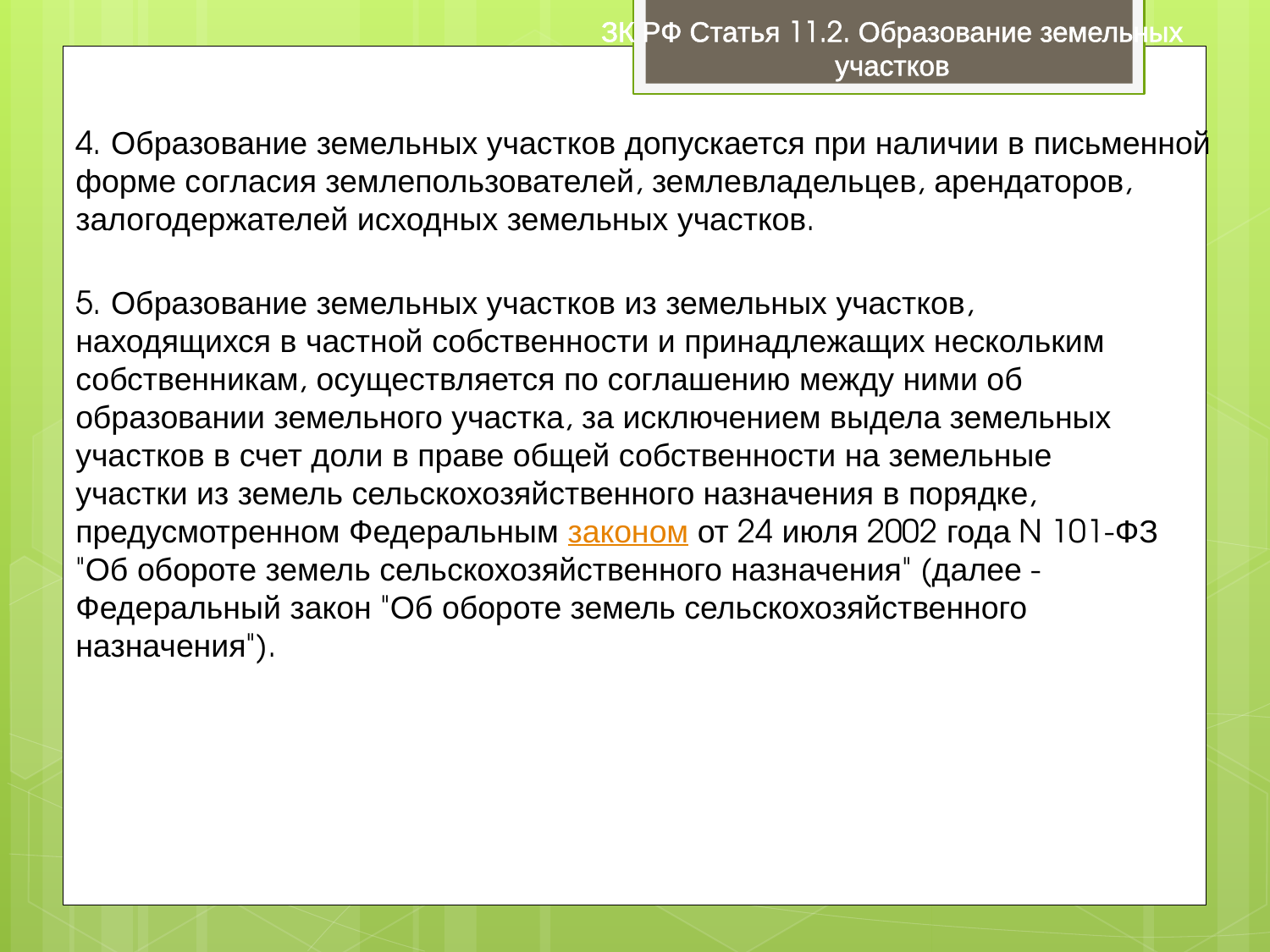

ЗК РФ Статья 11.2. Образование земельных участков
4. Образование земельных участков допускается при наличии в письменной форме согласия землепользователей, землевладельцев, арендаторов, залогодержателей исходных земельных участков.
5. Образование земельных участков из земельных участков, находящихся в частной собственности и принадлежащих нескольким собственникам, осуществляется по соглашению между ними об образовании земельного участка, за исключением выдела земельных участков в счет доли в праве общей собственности на земельные участки из земель сельскохозяйственного назначения в порядке, предусмотренном Федеральным законом от 24 июля 2002 года N 101-ФЗ "Об обороте земель сельскохозяйственного назначения" (далее - Федеральный закон "Об обороте земель сельскохозяйственного назначения").